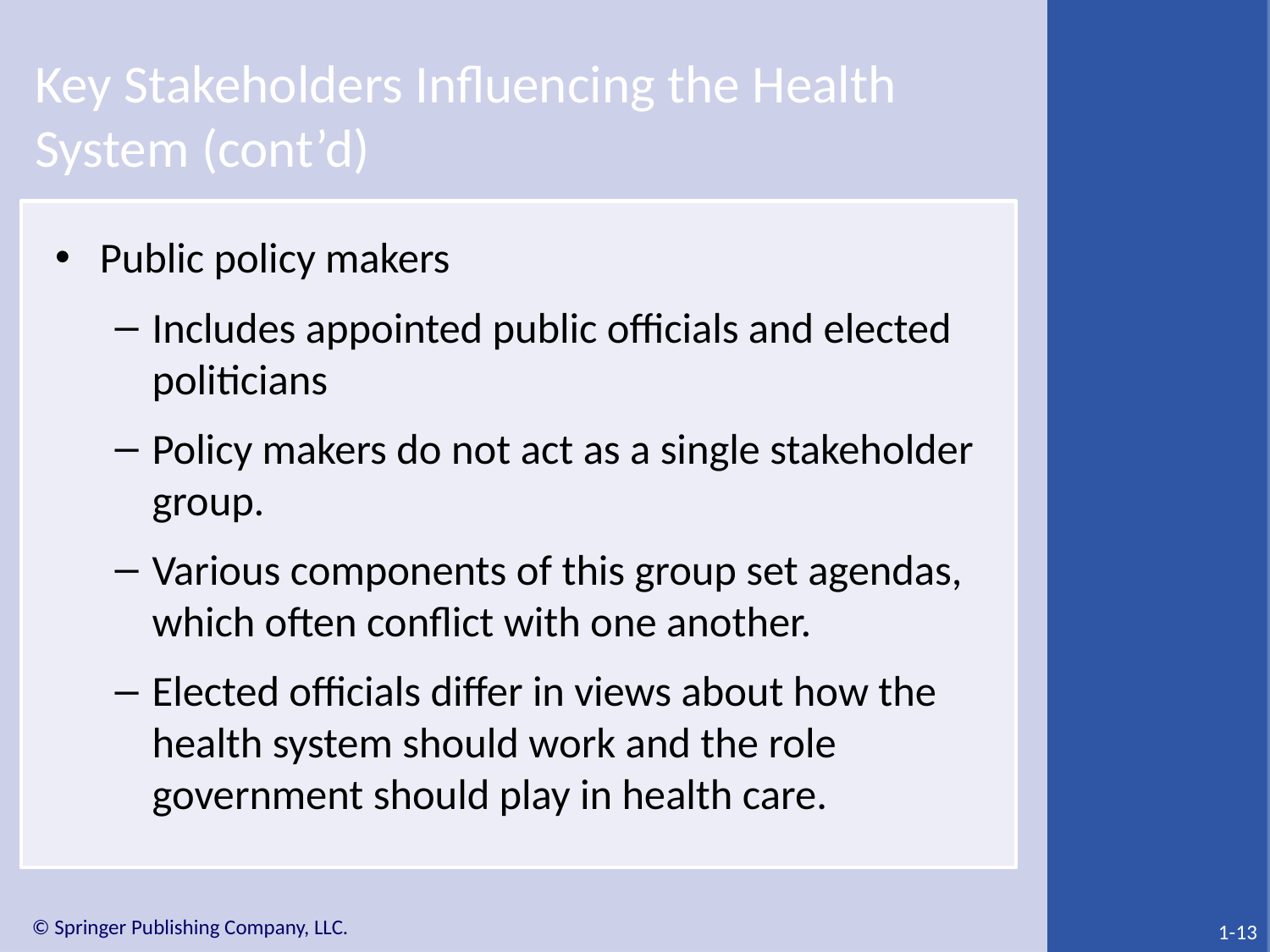

# Key Stakeholders Influencing the Health System (cont’d)
Public policy makers
Includes appointed public officials and elected politicians
Policy makers do not act as a single stakeholder group.
Various components of this group set agendas, which often conflict with one another.
Elected officials differ in views about how the health system should work and the role government should play in health care.
1-13